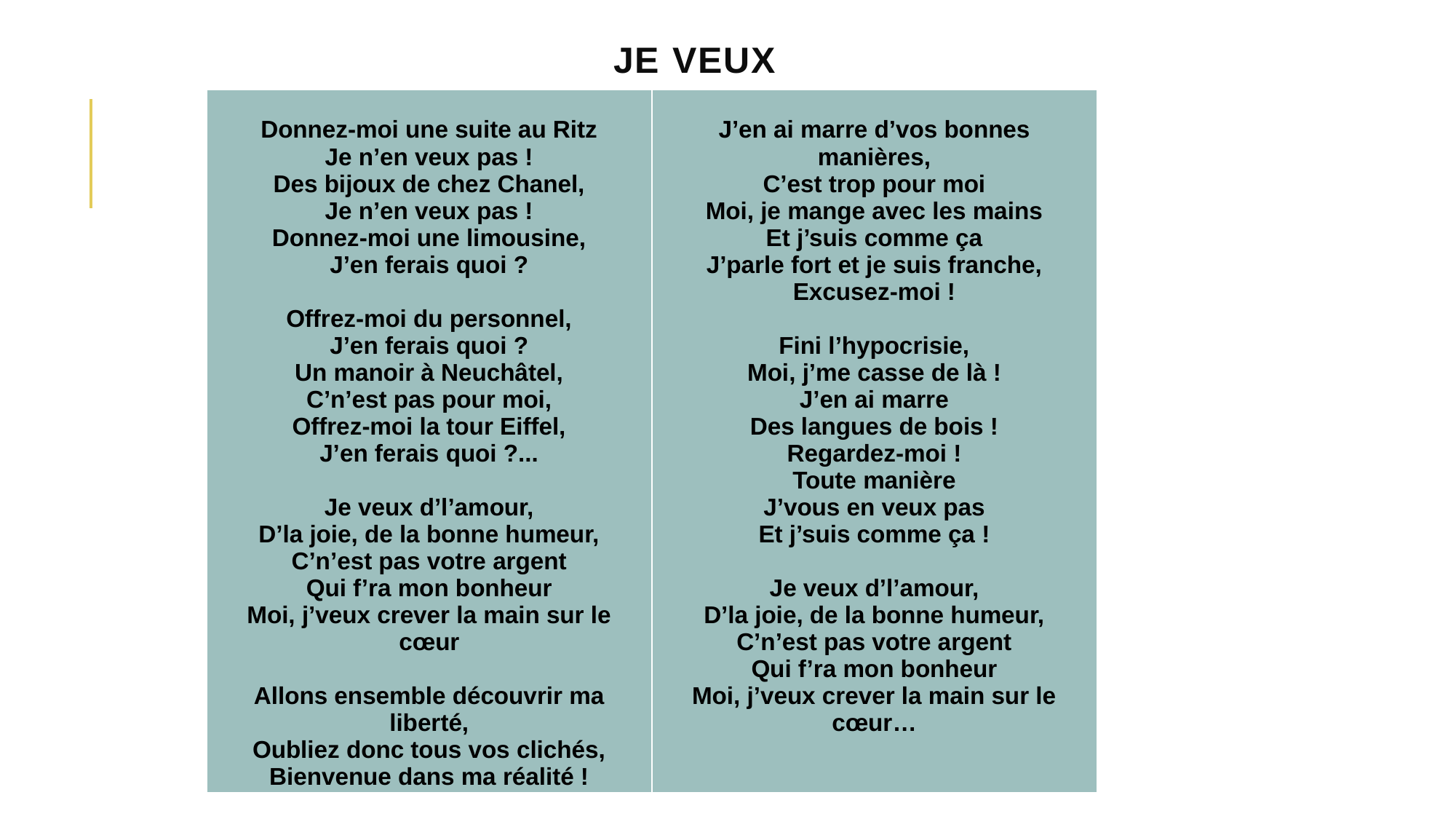

# Je veux
| Donnez-moi une suite au Ritz Je n’en veux pas ! Des bijoux de chez Chanel, Je n’en veux pas ! Donnez-moi une limousine, J’en ferais quoi ?   Offrez-moi du personnel, J’en ferais quoi ? Un manoir à Neuchâtel, C’n’est pas pour moi, Offrez-moi la tour Eiffel, J’en ferais quoi ?...   Je veux d’l’amour, D’la joie, de la bonne humeur, C’n’est pas votre argent Qui f’ra mon bonheur Moi, j’veux crever la main sur le cœur   Allons ensemble découvrir ma liberté, Oubliez donc tous vos clichés, Bienvenue dans ma réalité ! | J’en ai marre d’vos bonnes manières, C’est trop pour moi Moi, je mange avec les mains Et j’suis comme ça J’parle fort et je suis franche, Excusez-moi !   Fini l’hypocrisie, Moi, j’me casse de là ! J’en ai marre Des langues de bois ! Regardez-moi ! Toute manière J’vous en veux pas Et j’suis comme ça !   Je veux d’l’amour, D’la joie, de la bonne humeur, C’n’est pas votre argent Qui f’ra mon bonheur Moi, j’veux crever la main sur le cœur… |
| --- | --- |